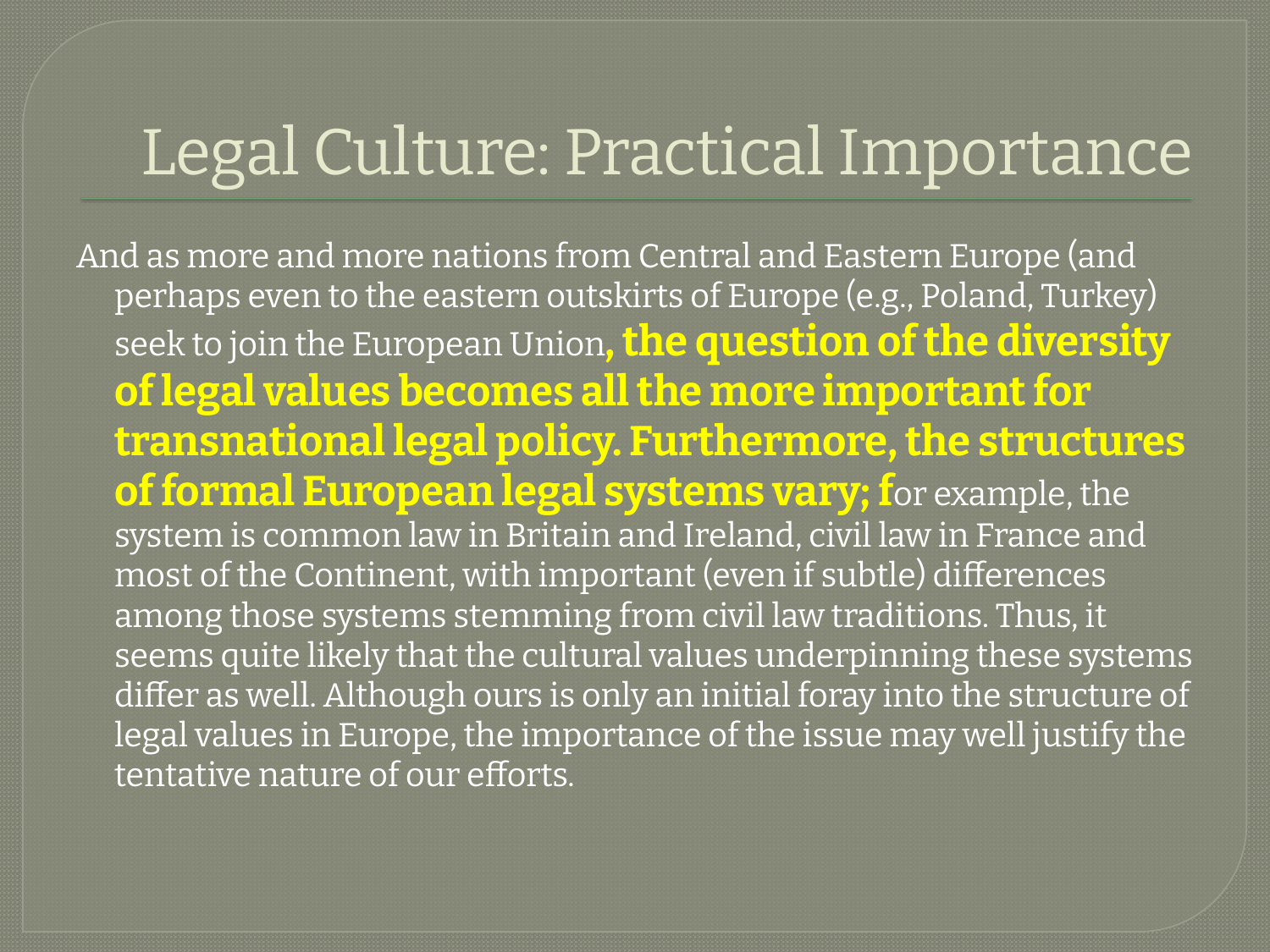

# Legal Culture: Practical Importance
And as more and more nations from Central and Eastern Europe (and perhaps even to the east­ern outskirts of Europe (e.g., Poland, Turkey) seek to join the European Union, the question of the diversity of legal values be­comes all the more important for transnational legal policy. Fur­thermore, the structures of formal European legal systems vary; for example, the system is common law in Britain and Ireland, civil law in France and most of the Continent, with important (even if subtle) differences among those systems stemming from civil law traditions. Thus, it seems quite likely that the cultural values underpinning these systems differ as well. Although ours is only an initial foray into the structure of legal values in Europe, the importance of the issue may well justify the tentative nature of our efforts.